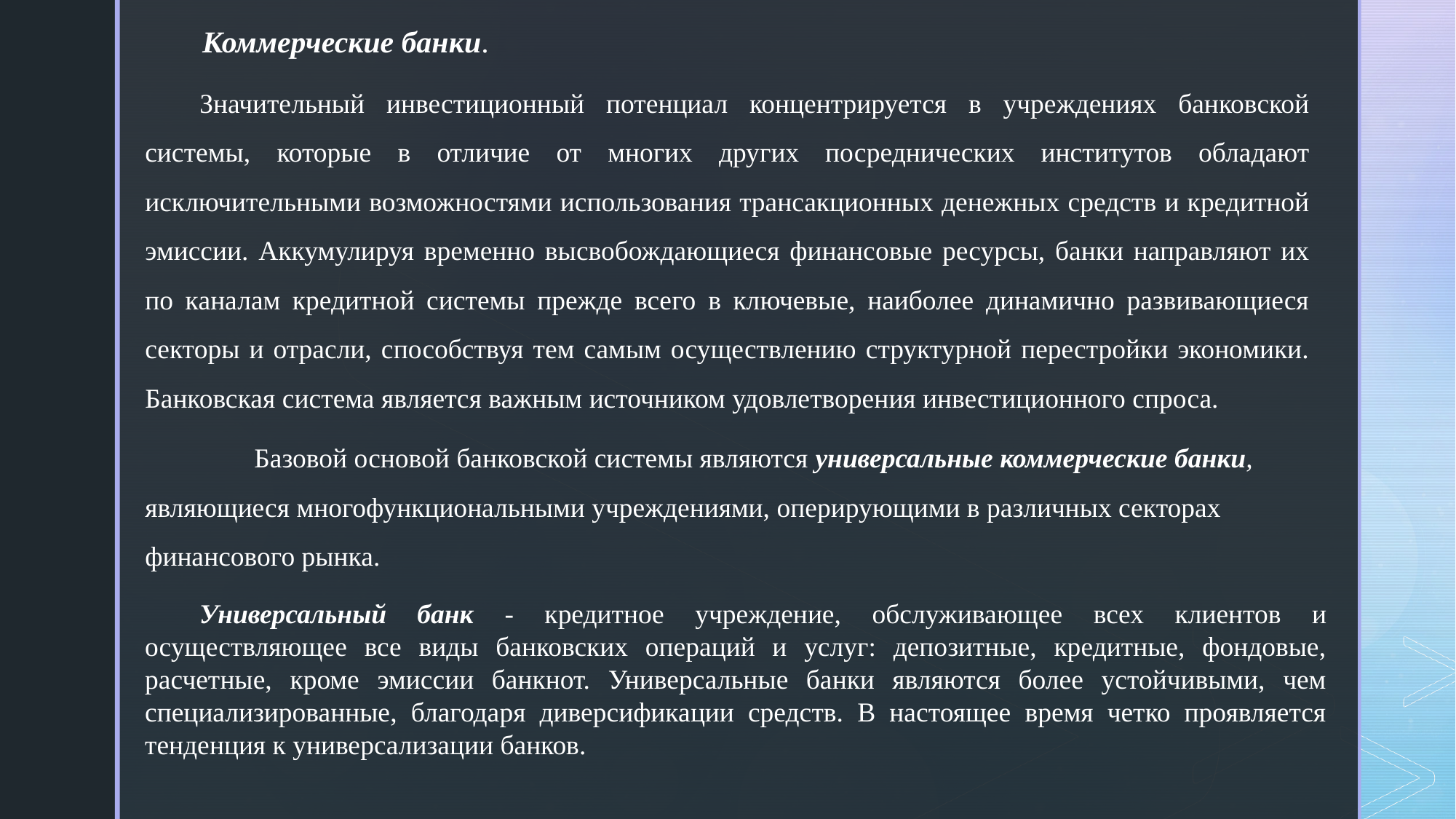

Коммерческие банки.
Значительный инвестиционный потенциал концентрируется в учреждениях банковской системы, которые в отличие от многих других посреднических институтов обладают исключительными возможностями использования трансакционных денежных средств и кредитной эмиссии. Аккумулируя временно высвобождающиеся финансовые ресурсы, банки направляют их по каналам кредитной системы прежде всего в ключевые, наиболее динамично развивающиеся секторы и отрасли, способствуя тем самым осуществлению структурной перестройки экономики. Банковская система является важным источником удовлетворения инвестиционного спроса.
	Базовой основой банковской системы являются универсальные коммерческие банки, являющиеся многофункциональными учреждениями, оперирующими в различных секторах финансового рынка.
Универсальный банк - кредитное учреждение, обслуживающее всех клиентов и осуществляющее все виды банковских операций и услуг: депозитные, кредитные, фондовые, расчетные, кроме эмиссии банкнот. Универсальные банки являются более устойчивыми, чем специализированные, благодаря диверсификации средств. В настоящее время четко проявляется тенденция к универсализации банков.